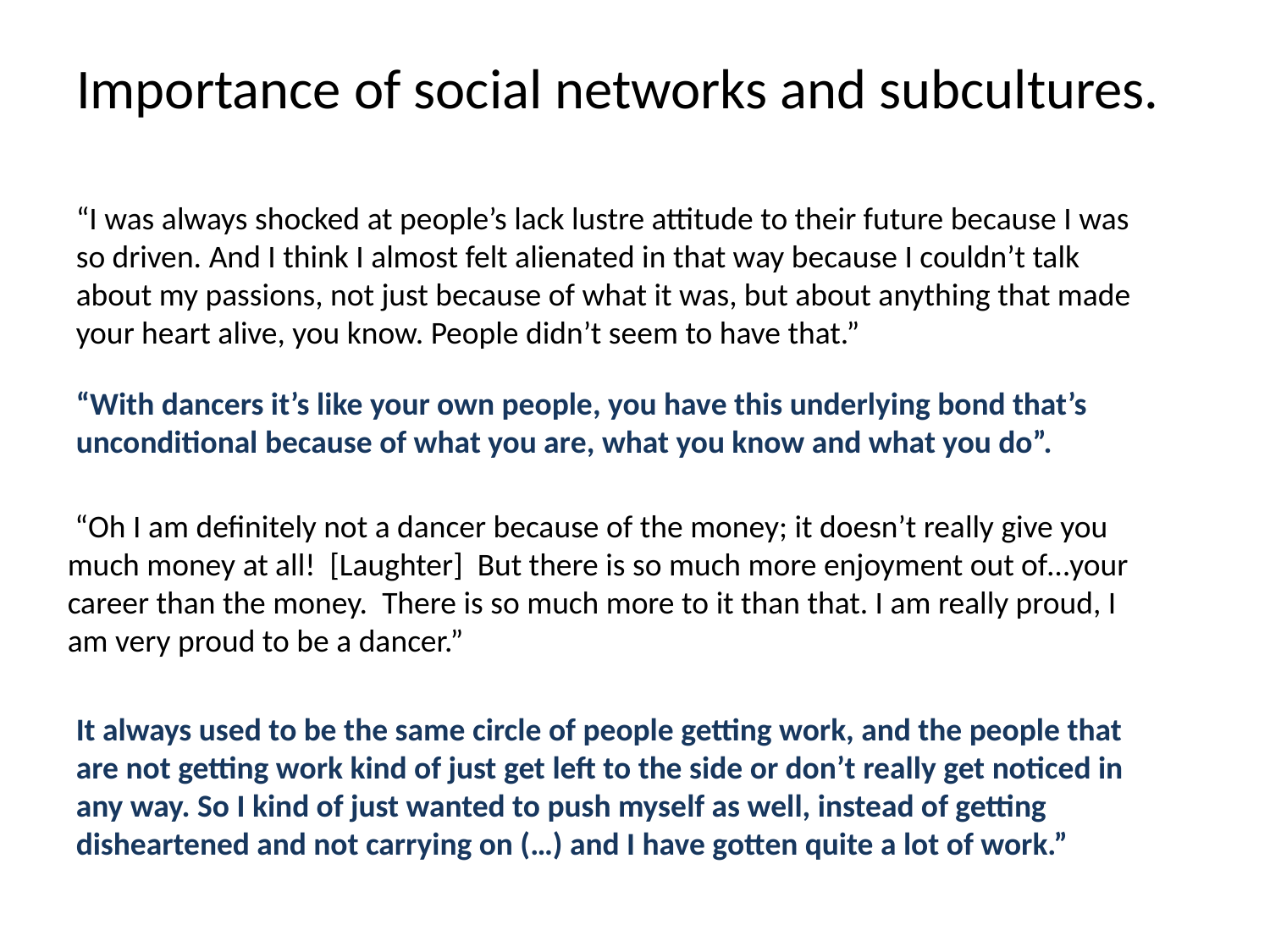

Importance of social networks and subcultures.
“I was always shocked at people’s lack lustre attitude to their future because I was so driven. And I think I almost felt alienated in that way because I couldn’t talk about my passions, not just because of what it was, but about anything that made your heart alive, you know. People didn’t seem to have that.”

“With dancers it’s like your own people, you have this underlying bond that’s unconditional because of what you are, what you know and what you do”.
 “Oh I am definitely not a dancer because of the money; it doesn’t really give you much money at all!  [Laughter]  But there is so much more enjoyment out of…your career than the money.  There is so much more to it than that. I am really proud, I am very proud to be a dancer.”
It always used to be the same circle of people getting work, and the people that are not getting work kind of just get left to the side or don’t really get noticed in any way. So I kind of just wanted to push myself as well, instead of getting disheartened and not carrying on (…) and I have gotten quite a lot of work.”